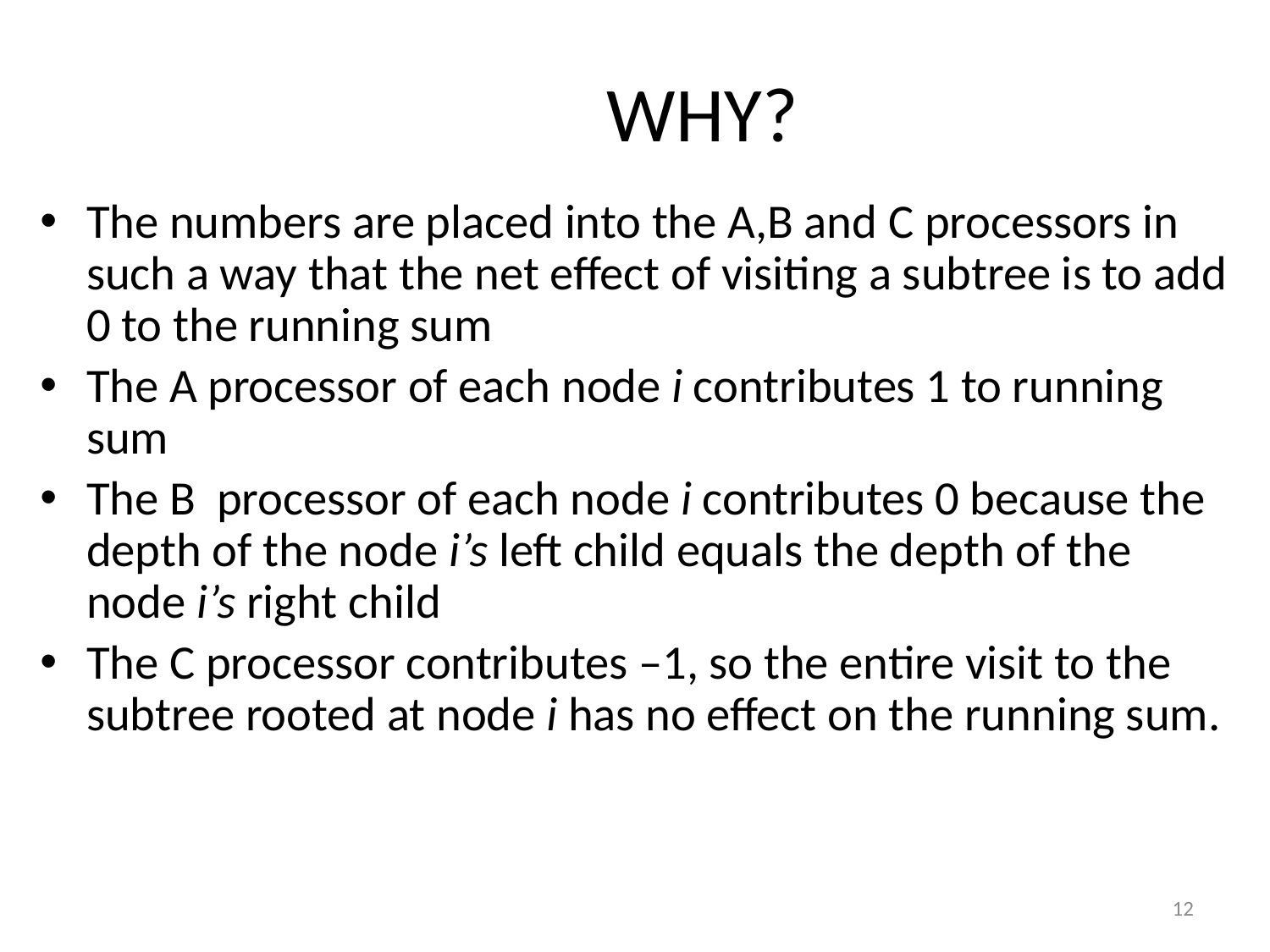

# WHY?
The numbers are placed into the A,B and C processors in such a way that the net effect of visiting a subtree is to add 0 to the running sum
The A processor of each node i contributes 1 to running sum
The B  processor of each node i contributes 0 because the depth of the node i’s left child equals the depth of the node i’s right child
The C processor contributes –1, so the entire visit to the subtree rooted at node i has no effect on the running sum.

12